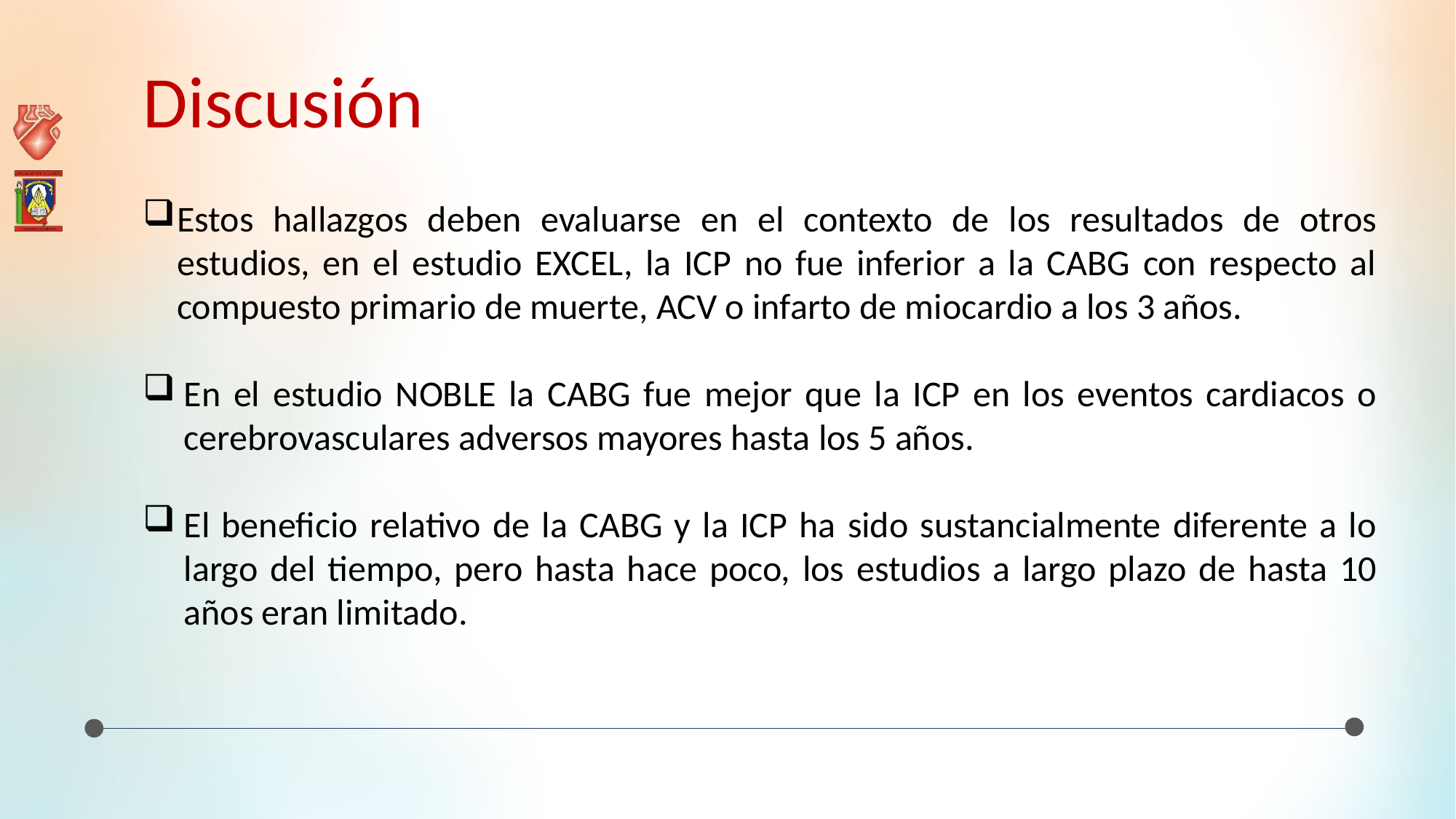

Discusión
Estos hallazgos deben evaluarse en el contexto de los resultados de otros estudios, en el estudio EXCEL, la ICP no fue inferior a la CABG con respecto al compuesto primario de muerte, ACV o infarto de miocardio a los 3 años.

En el estudio NOBLE la CABG fue mejor que la ICP en los eventos cardiacos o cerebrovasculares adversos mayores hasta los 5 años.

El beneficio relativo de la CABG y la ICP ha sido sustancialmente diferente a lo largo del tiempo, pero hasta hace poco, los estudios a largo plazo de hasta 10 años eran limitado.